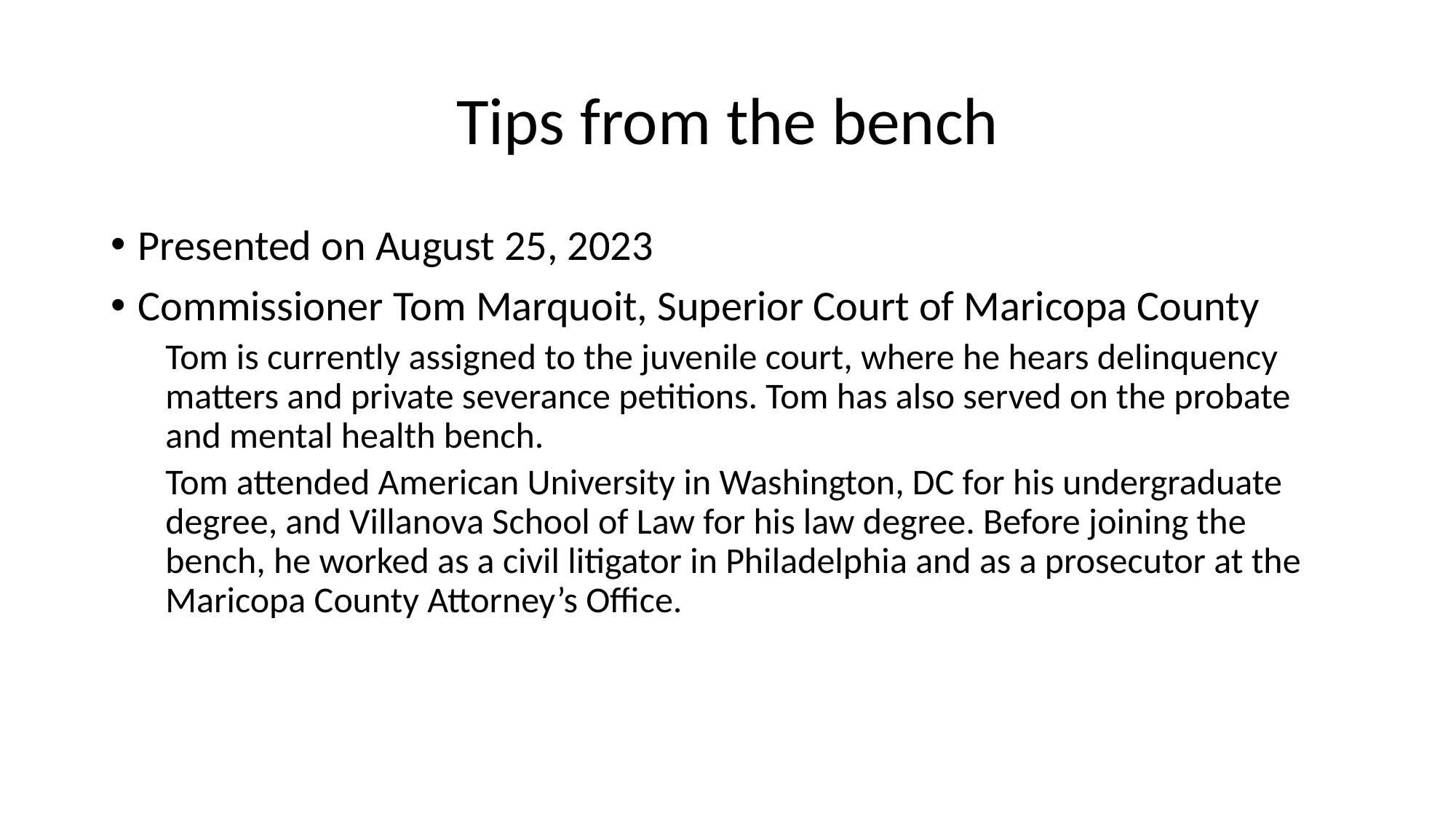

# Tips from the bench
Presented on August 25, 2023
Commissioner Tom Marquoit, Superior Court of Maricopa County
Tom is currently assigned to the juvenile court, where he hears delinquency matters and private severance petitions. Tom has also served on the probate and mental health bench.
Tom attended American University in Washington, DC for his undergraduate degree, and Villanova School of Law for his law degree. Before joining the bench, he worked as a civil litigator in Philadelphia and as a prosecutor at the Maricopa County Attorney’s Office.